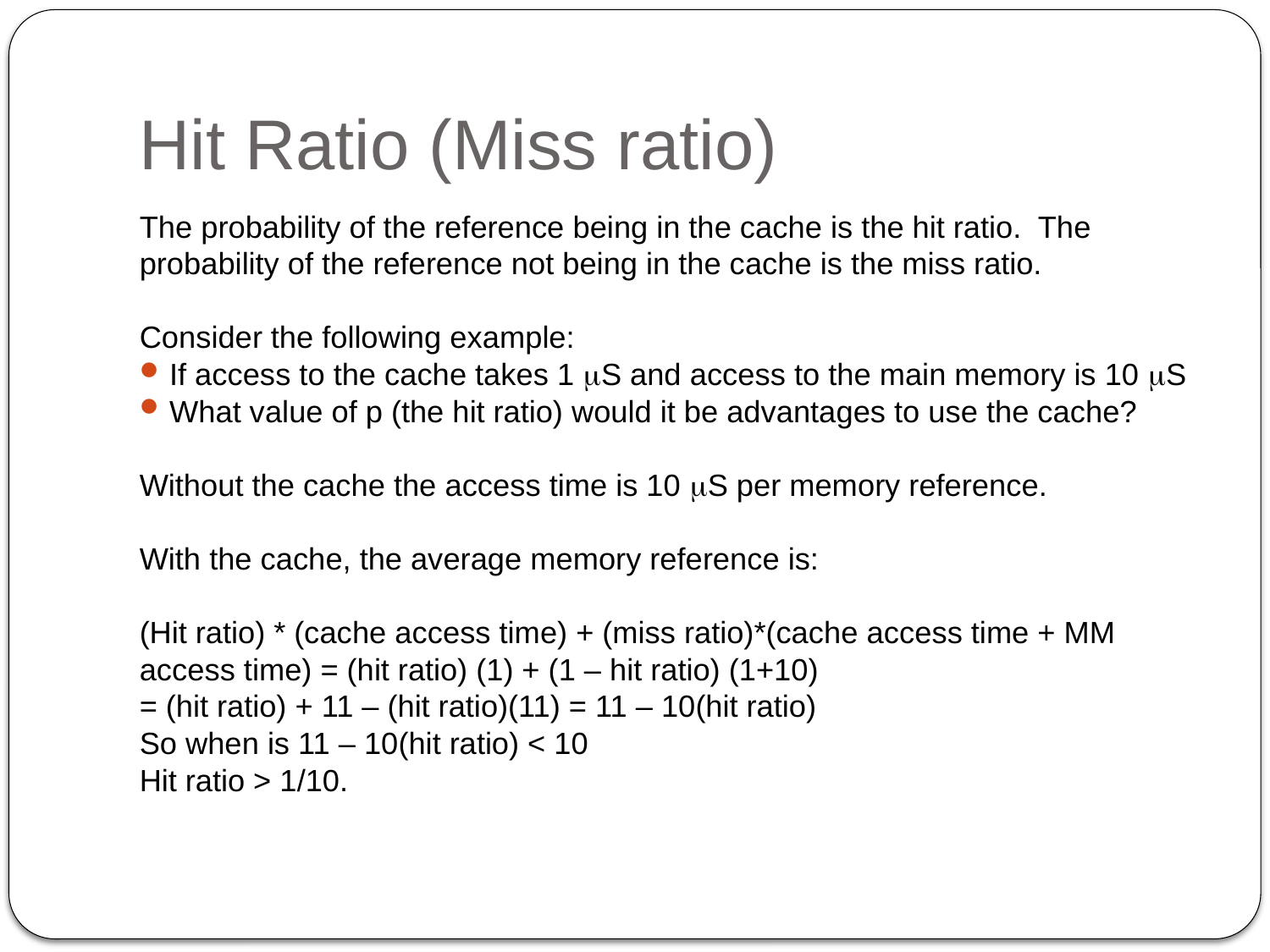

# Hit Ratio (Miss ratio)
The probability of the reference being in the cache is the hit ratio.  The probability of the reference not being in the cache is the miss ratio.

Consider the following example:
If access to the cache takes 1 μS and access to the main memory is 10 μS
What value of p (the hit ratio) would it be advantages to use the cache?

Without the cache the access time is 10 μS per memory reference.

With the cache, the average memory reference is:

(Hit ratio) * (cache access time) + (miss ratio)*(cache access time + MM access time) = (hit ratio) (1) + (1 – hit ratio) (1+10)
= (hit ratio) + 11 – (hit ratio)(11) = 11 – 10(hit ratio)
So when is 11 – 10(hit ratio) < 10
Hit ratio > 1/10.